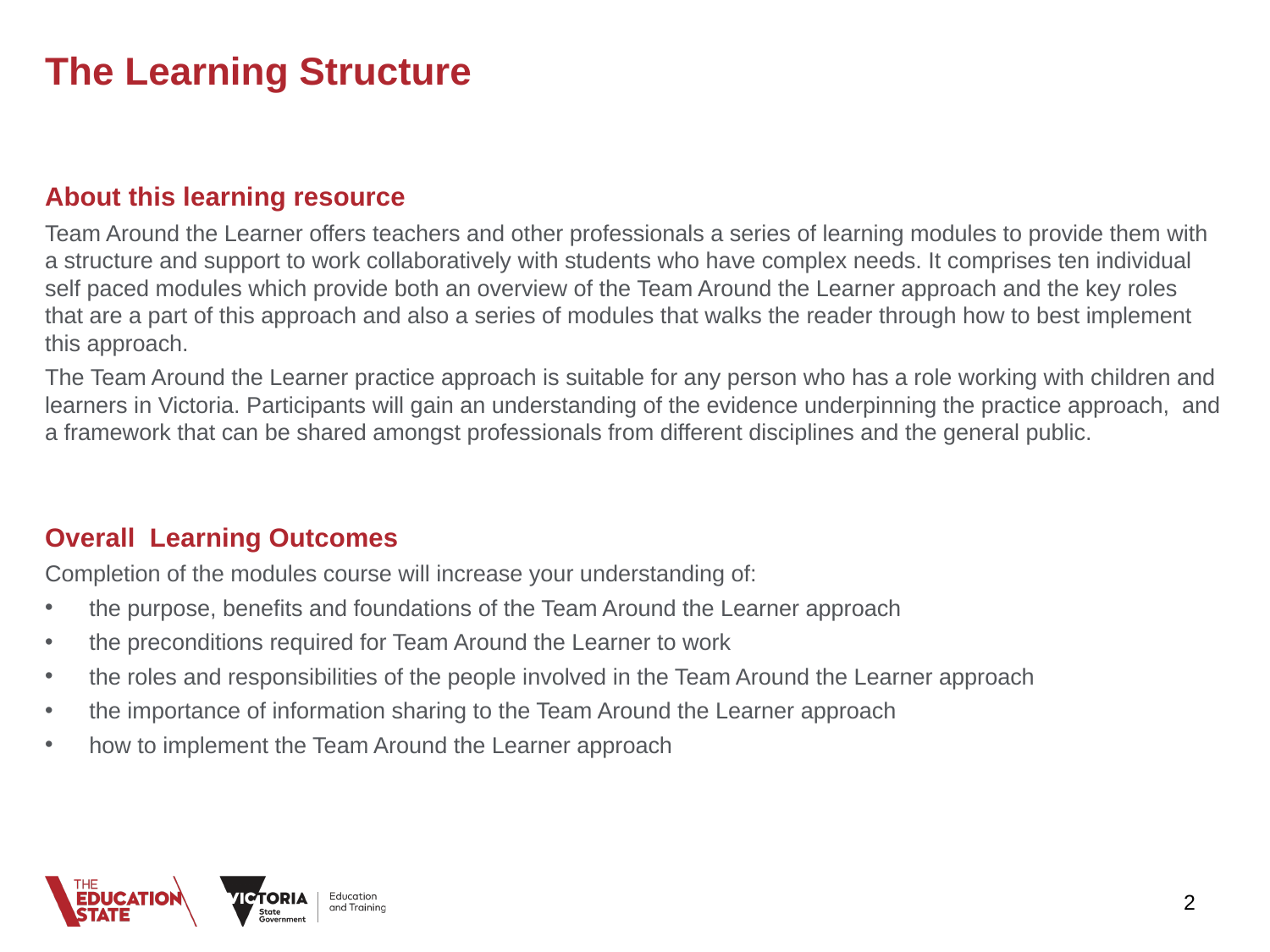

# The Learning Structure

About this learning resource
Team Around the Learner offers teachers and other professionals a series of learning modules to provide them with a structure and support to work collaboratively with students who have complex needs. It comprises ten individual self paced modules which provide both an overview of the Team Around the Learner approach and the key roles that are a part of this approach and also a series of modules that walks the reader through how to best implement this approach.
The Team Around the Learner practice approach is suitable for any person who has a role working with children and learners in Victoria. Participants will gain an understanding of the evidence underpinning the practice approach,  and a framework that can be shared amongst professionals from different disciplines and the general public.

Overall  Learning Outcomes
Completion of the modules course will increase your understanding of:
the purpose, benefits and foundations of the Team Around the Learner approach
the preconditions required for Team Around the Learner to work
the roles and responsibilities of the people involved in the Team Around the Learner approach
the importance of information sharing to the Team Around the Learner approach
how to implement the Team Around the Learner approach